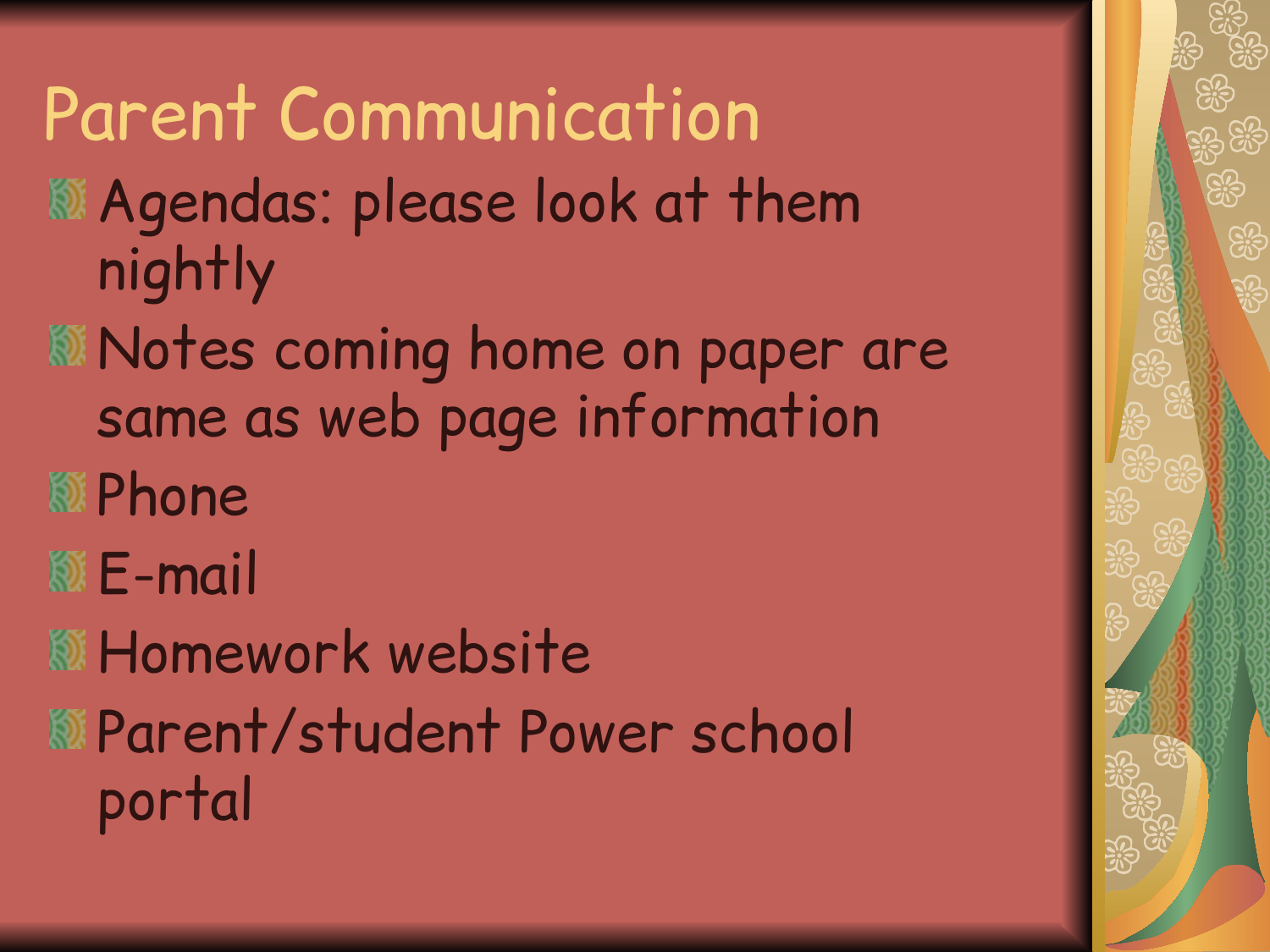

# Parent Communication
Agendas: please look at them nightly
Notes coming home on paper are same as web page information
Phone
E-mail
Homework website
Parent/student Power school portal